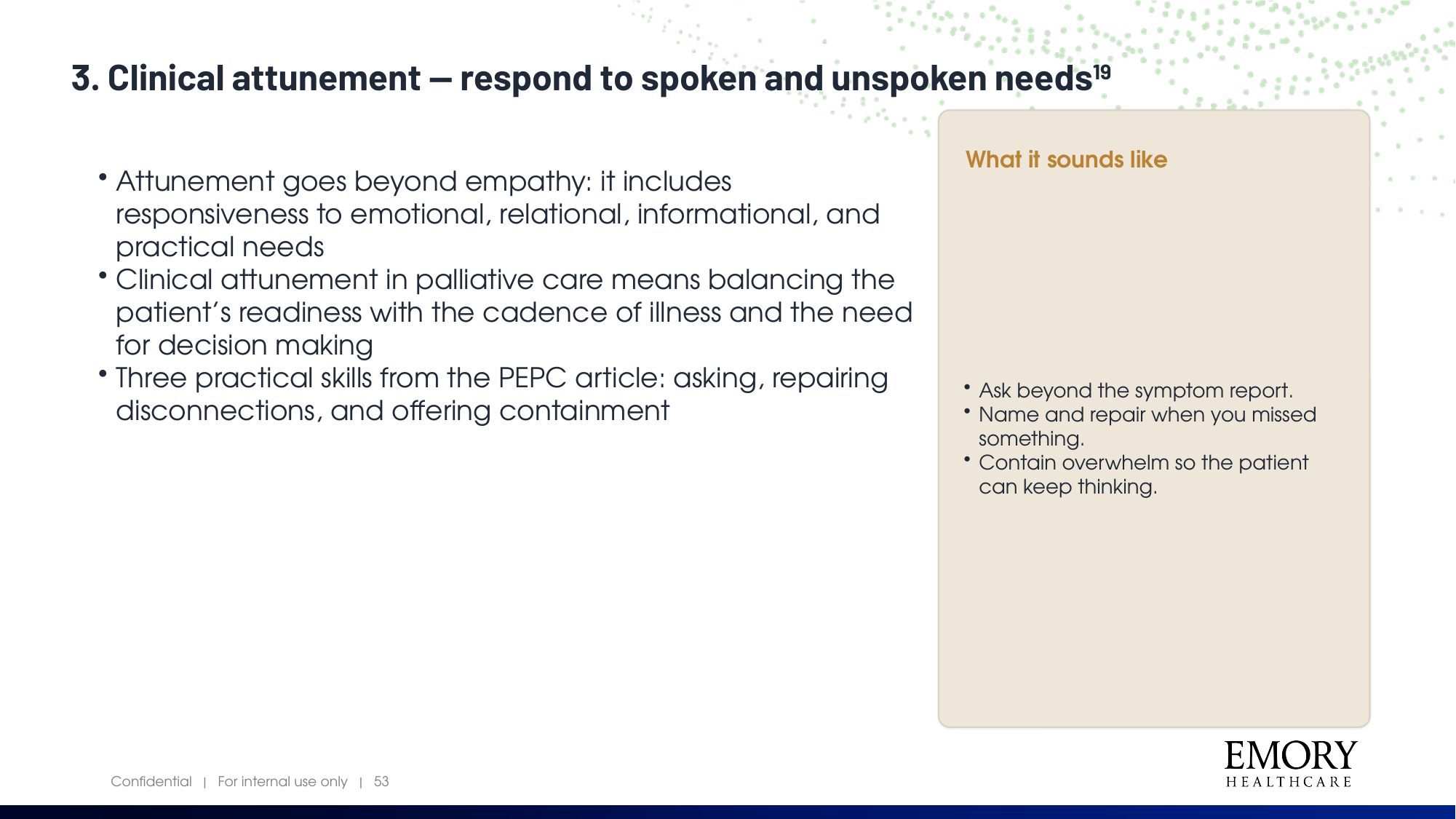

3. Clinical attunement — respond to spoken and unspoken needs19

What it sounds like
Attunement goes beyond empathy: it includes responsiveness to emotional, relational, informational, and practical needs
Clinical attunement in palliative care means balancing the patient’s readiness with the cadence of illness and the need for decision making
Three practical skills from the PEPC article: asking, repairing disconnections, and offering containment
Ask beyond the symptom report.
Name and repair when you missed something.
Contain overwhelm so the patient can keep thinking.